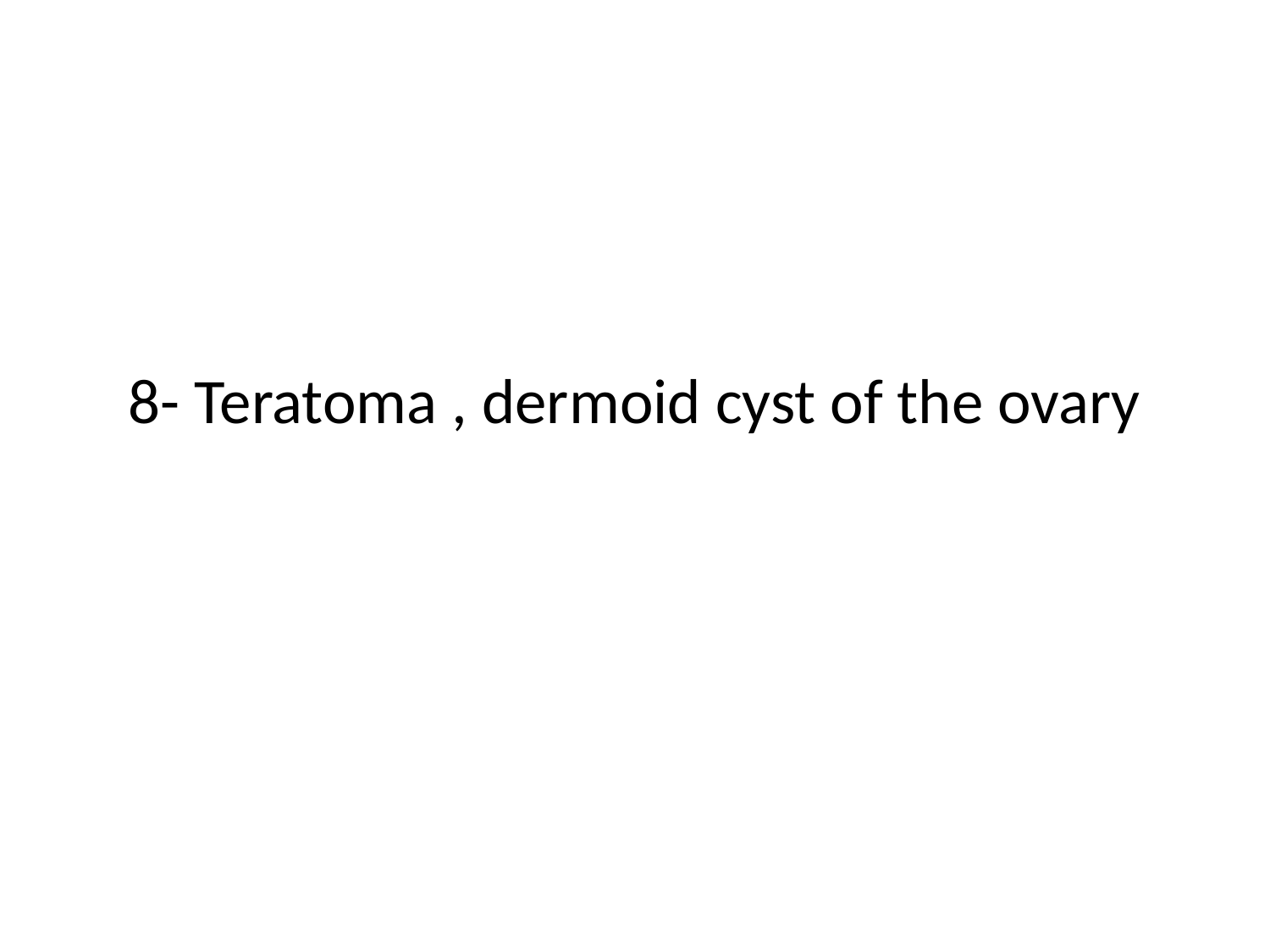

# 8- Teratoma , dermoid cyst of the ovary